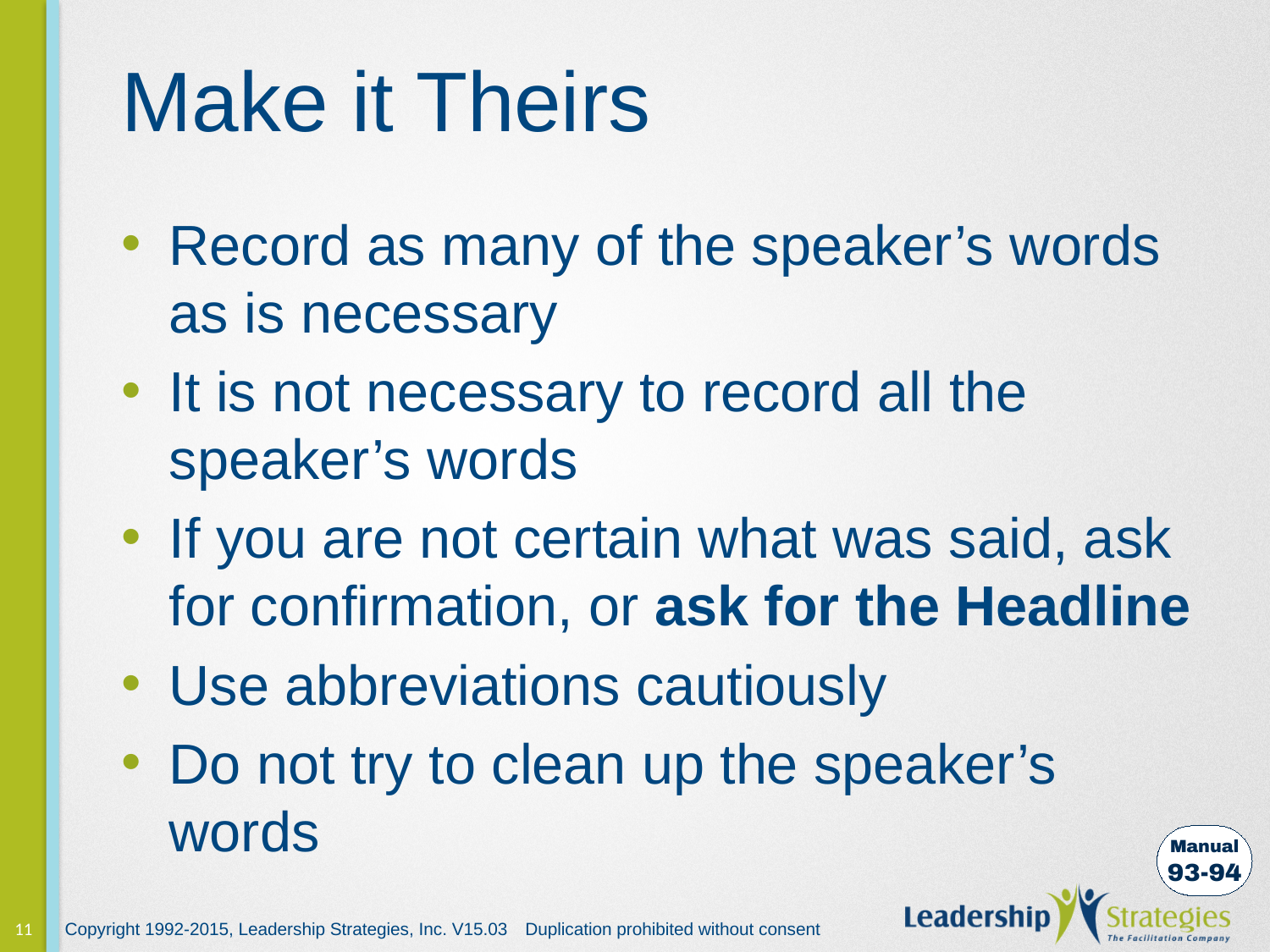

# Make it Theirs
Record as many of the speaker’s words as is necessary
It is not necessary to record all the speaker’s words
If you are not certain what was said, ask for confirmation, or ask for the Headline
Use abbreviations cautiously
Do not try to clean up the speaker’s words
Manual
93-94
11